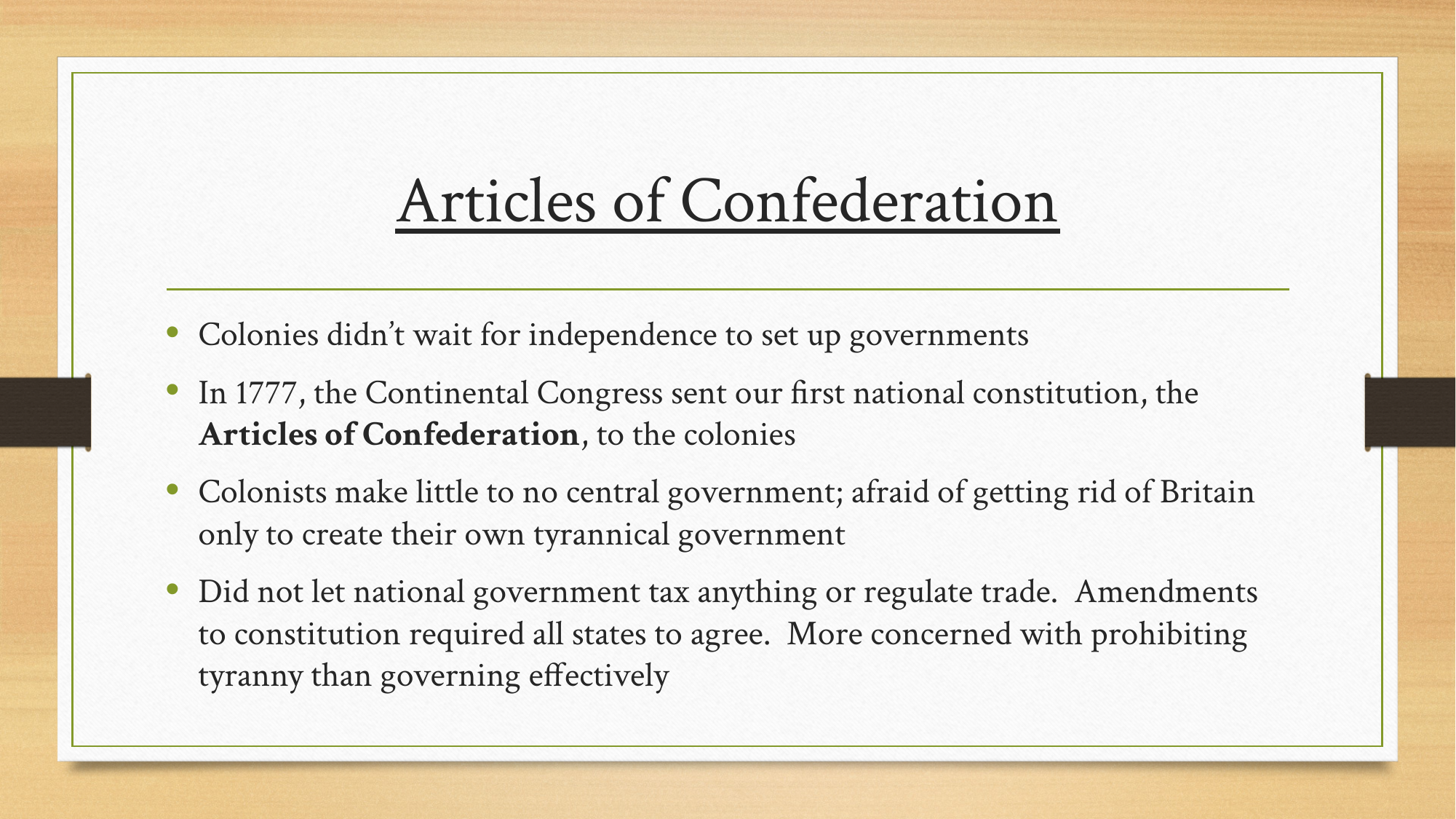

# Articles of Confederation
Colonies didn’t wait for independence to set up governments
In 1777, the Continental Congress sent our first national constitution, the Articles of Confederation, to the colonies
Colonists make little to no central government; afraid of getting rid of Britain only to create their own tyrannical government
Did not let national government tax anything or regulate trade.  Amendments to constitution required all states to agree.  More concerned with prohibiting tyranny than governing effectively